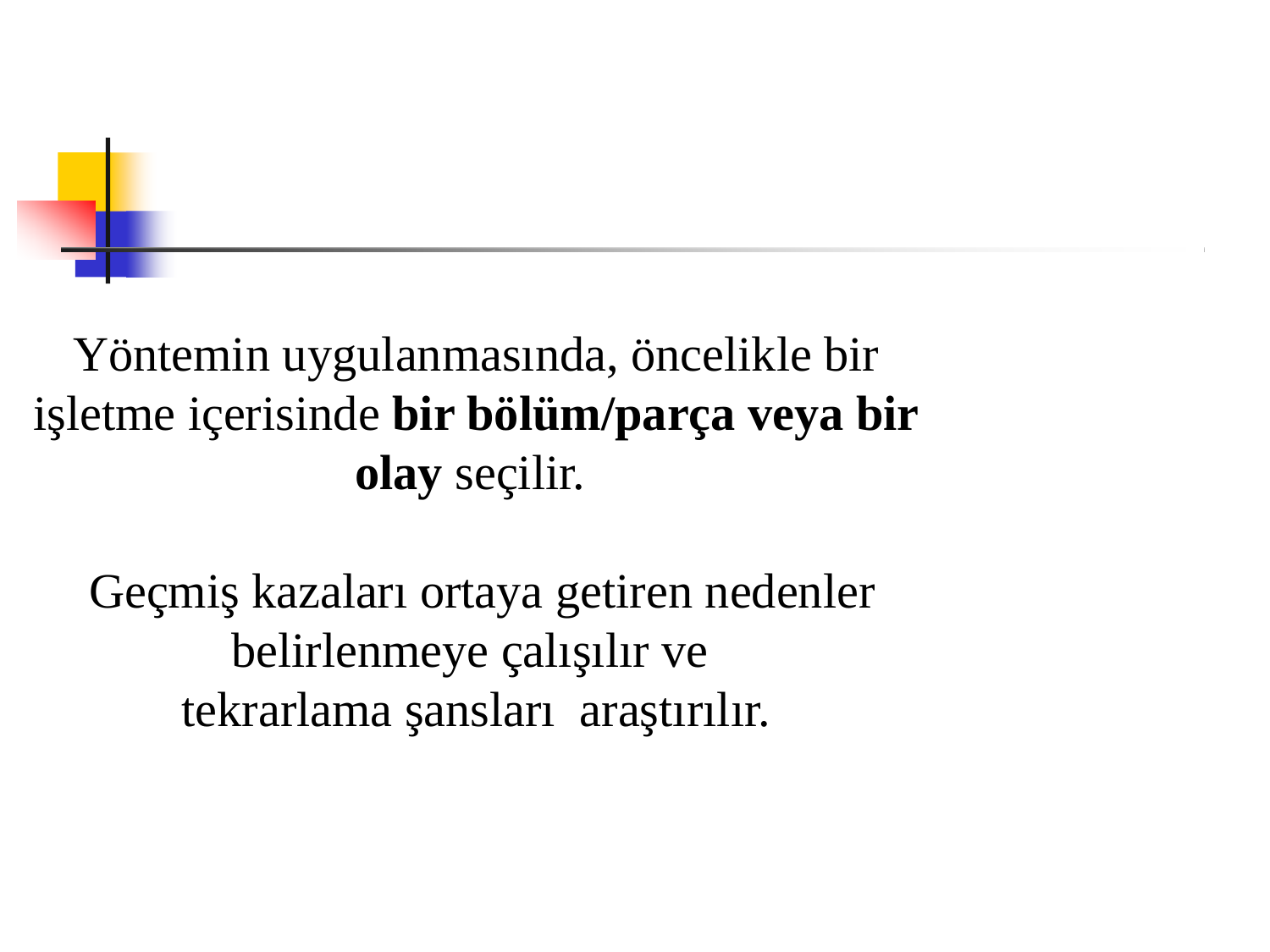

Yöntemin uygulanmasında, öncelikle bir işletme içerisinde bir bölüm/parça veya bir olay seçilir.

 Geçmiş kazaları ortaya getiren nedenler belirlenmeye çalışılır ve
 tekrarlama şansları  araştırılır.